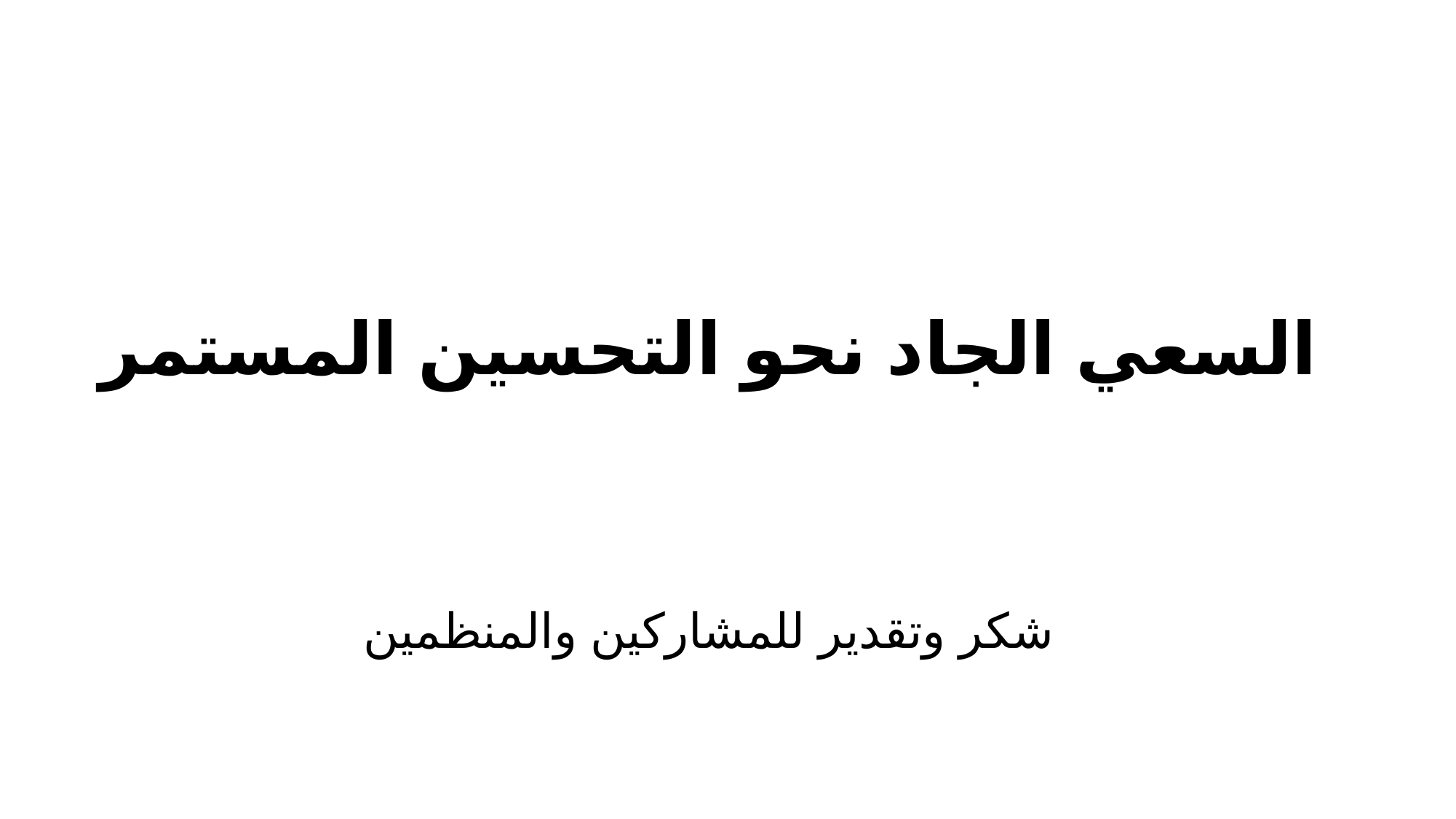

#

السعي الجاد نحو التحسين المستمر

شكر وتقدير للمشاركين والمنظمين